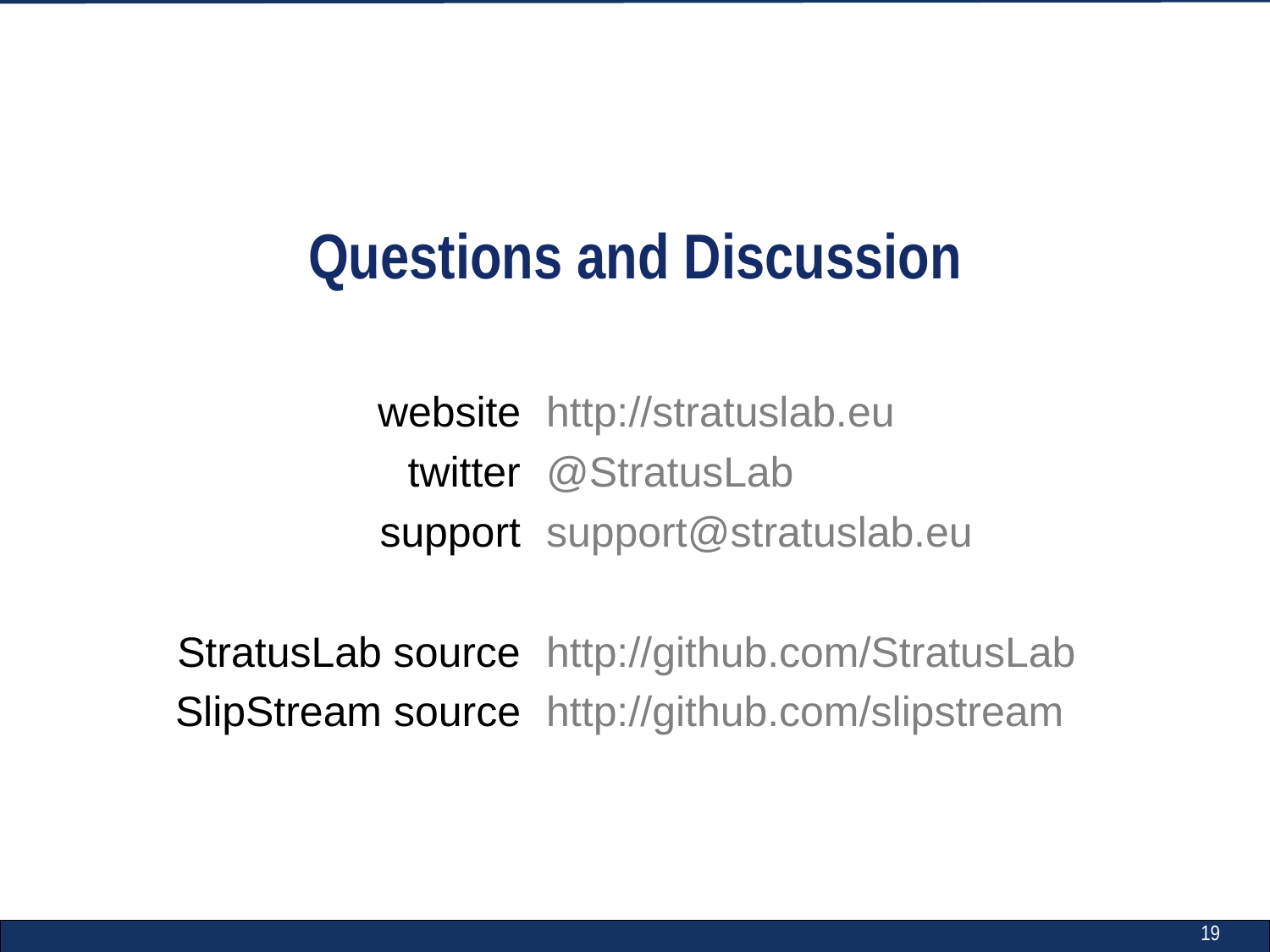

# Questions and Discussion

| website | http://stratuslab.eu |
| --- | --- |
| twitter | @StratusLab |
| support | support@stratuslab.eu |
|  |  |
| StratusLab source | http://github.com/StratusLab |
| SlipStream source | http://github.com/slipstream |